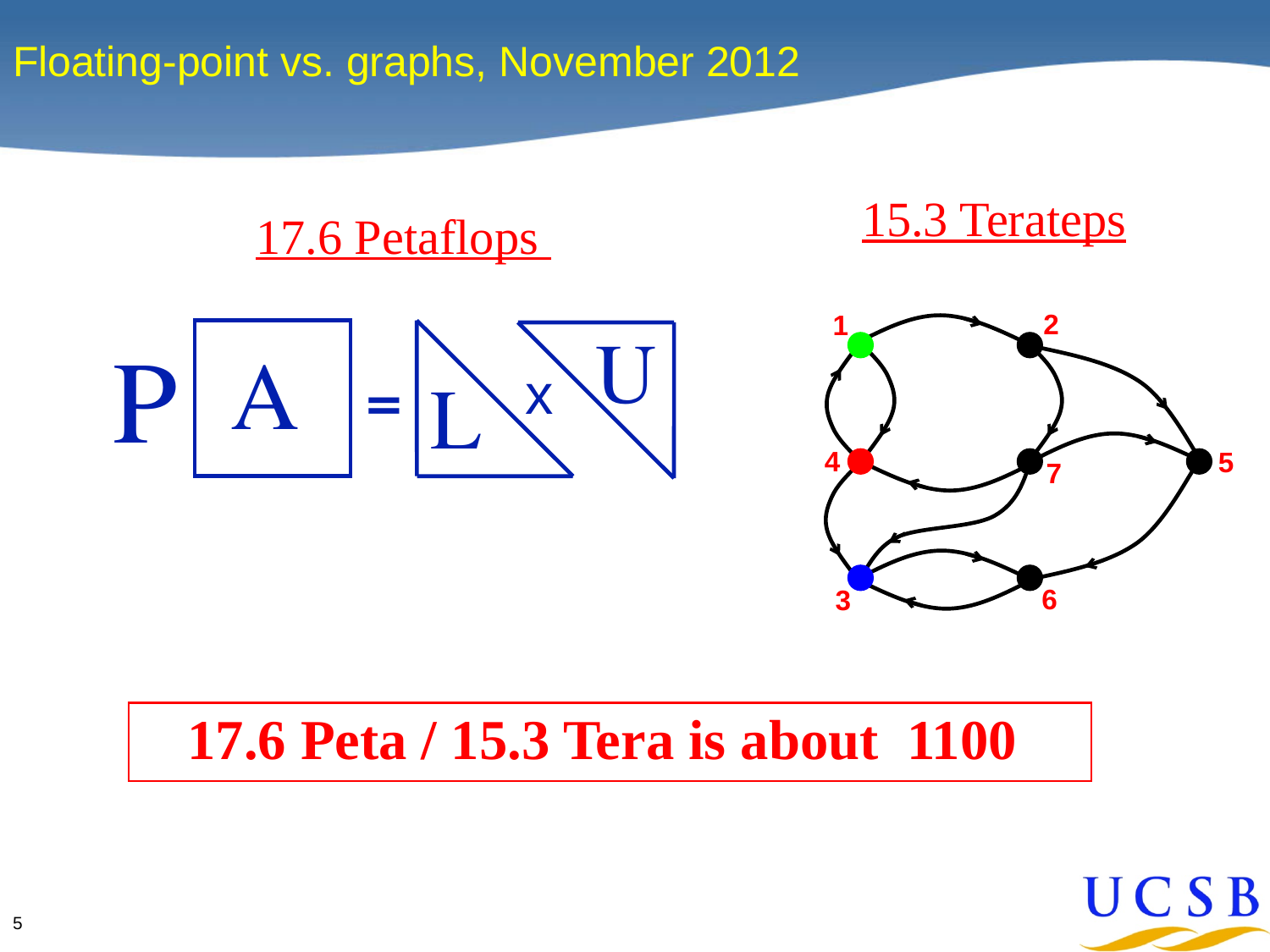

# Floating-point vs. graphs, November 2012
15.3 Terateps
17.6 Petaflops
2
1

4
5

7

6
3

U

P

A

L
=
x
17.6 Peta / 15.3 Tera is about  1100